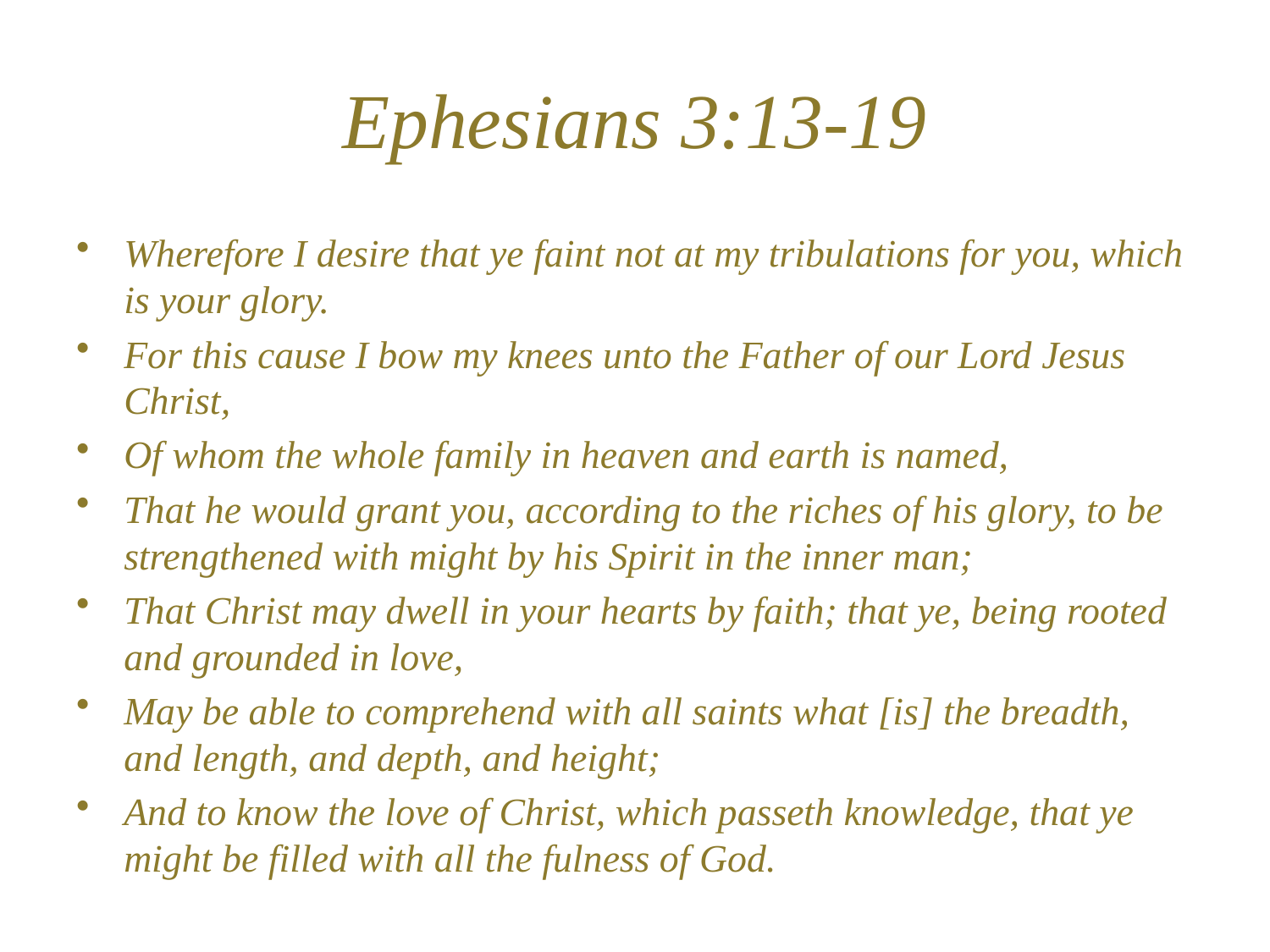

# Ephesians 3:13-19
Wherefore I desire that ye faint not at my tribulations for you, which is your glory.
For this cause I bow my knees unto the Father of our Lord Jesus Christ,
Of whom the whole family in heaven and earth is named,
That he would grant you, according to the riches of his glory, to be strengthened with might by his Spirit in the inner man;
That Christ may dwell in your hearts by faith; that ye, being rooted and grounded in love,
May be able to comprehend with all saints what [is] the breadth, and length, and depth, and height;
And to know the love of Christ, which passeth knowledge, that ye might be filled with all the fulness of God.